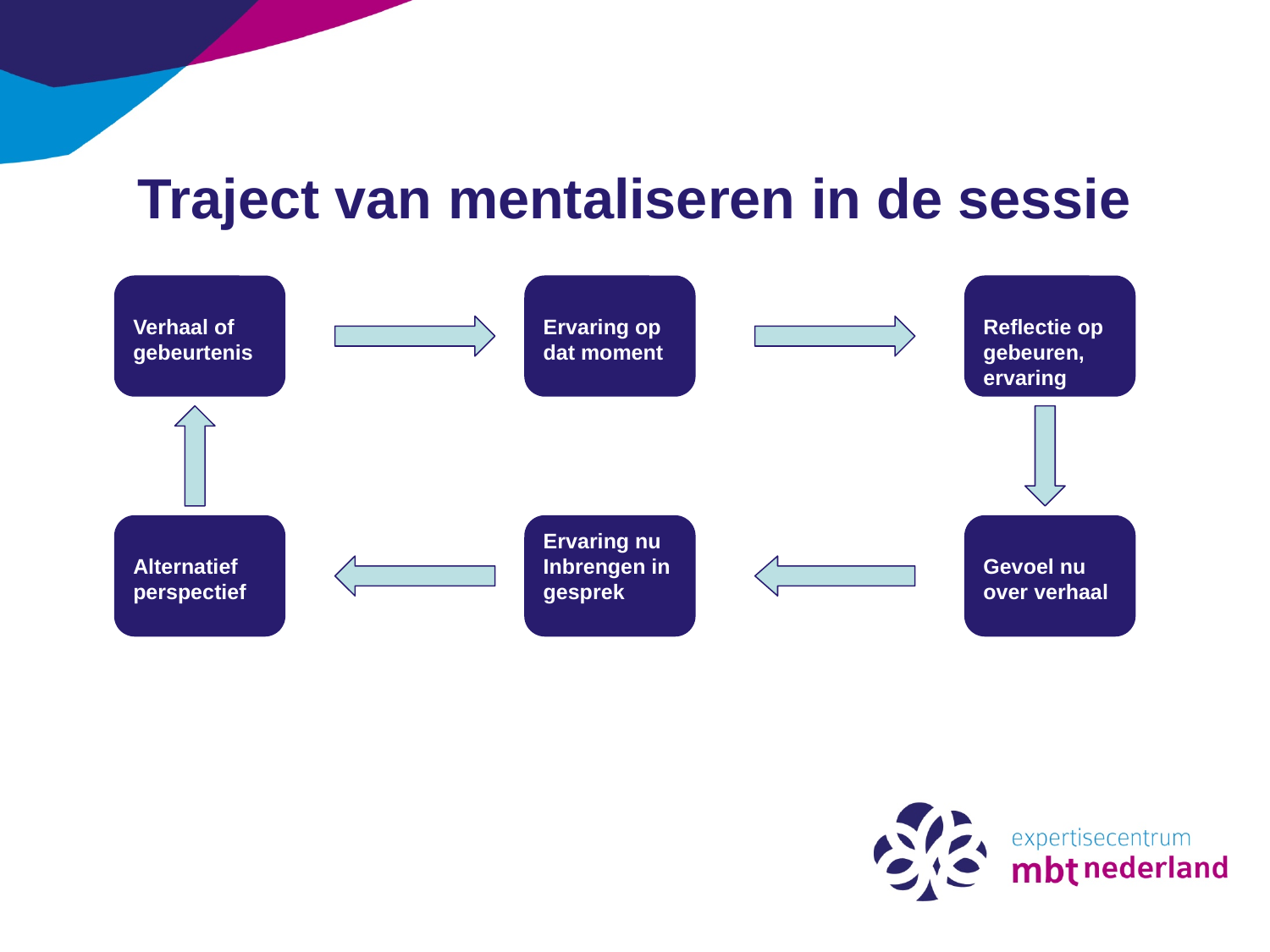

Traject van mentaliseren in de sessie

Verhaal of
gebeurtenis

Ervaring op dat moment

Reflectie op gebeuren, ervaring
#

Alternatief perspectief
Ervaring nu Inbrengen in gesprek

Gevoel nu over verhaal